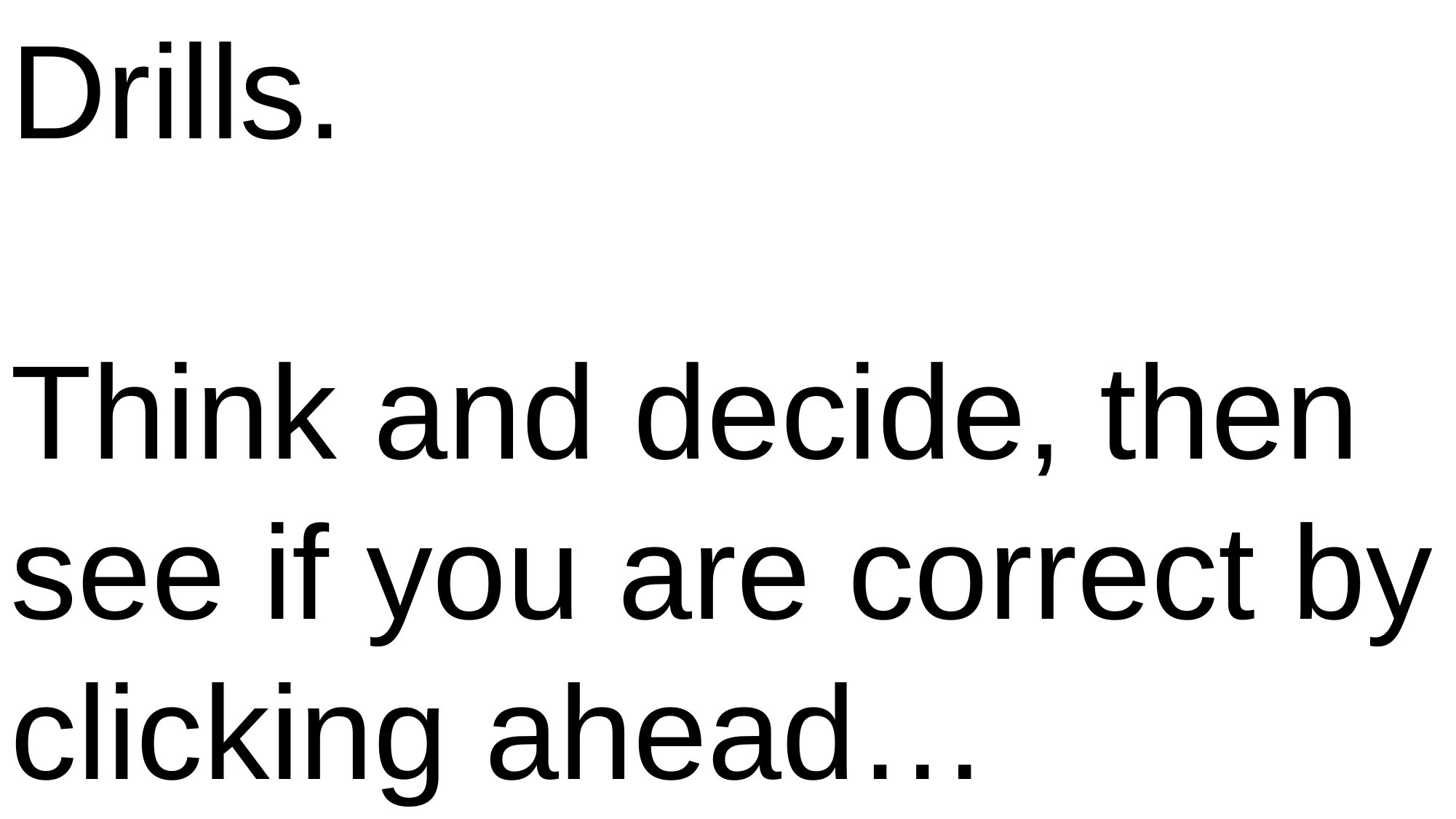

Drills.

Think and decide, then see if you are correct by clicking ahead…